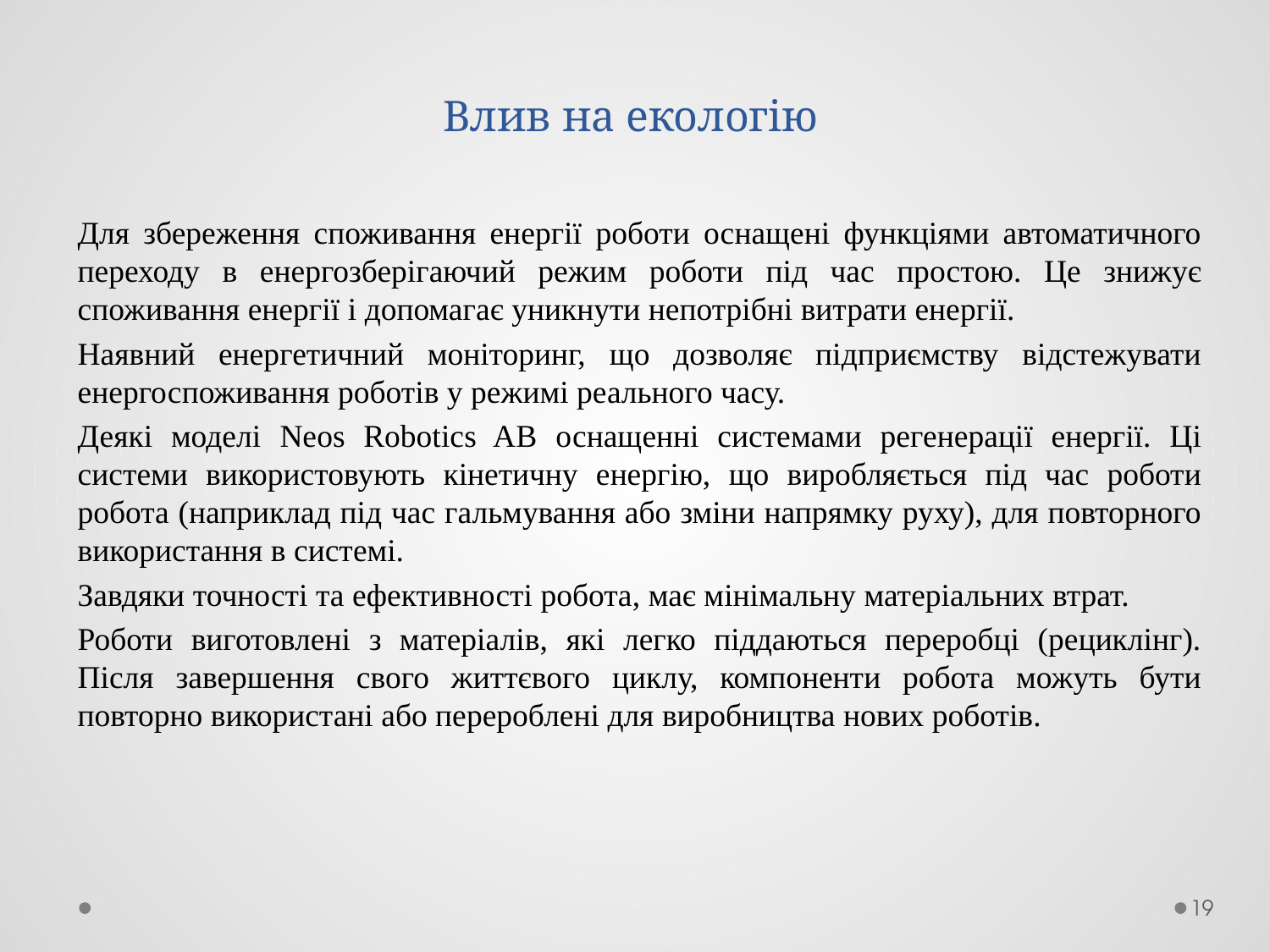

# Влив на екологію
Для збереження споживання енергії роботи оснащені функціями автоматичного переходу в енергозберігаючий режим роботи під час простою. Це знижує споживання енергії і допомагає уникнути непотрібні витрати енергії.
Наявний енергетичний моніторинг, що дозволяє підприємству відстежувати енергоспоживання роботів у режимі реального часу.
Деякі моделі Neos Robotics AB оснащенні системами регенерації енергії. Ці системи використовують кінетичну енергію, що виробляється під час роботи робота (наприклад під час гальмування або зміни напрямку руху), для повторного використання в системі.
Завдяки точності та ефективності робота, має мінімальну матеріальних втрат.
Роботи виготовлені з матеріалів, які легко піддаються переробці (рециклінг). Після завершення свого життєвого циклу, компоненти робота можуть бути повторно використані або перероблені для виробництва нових роботів.
19